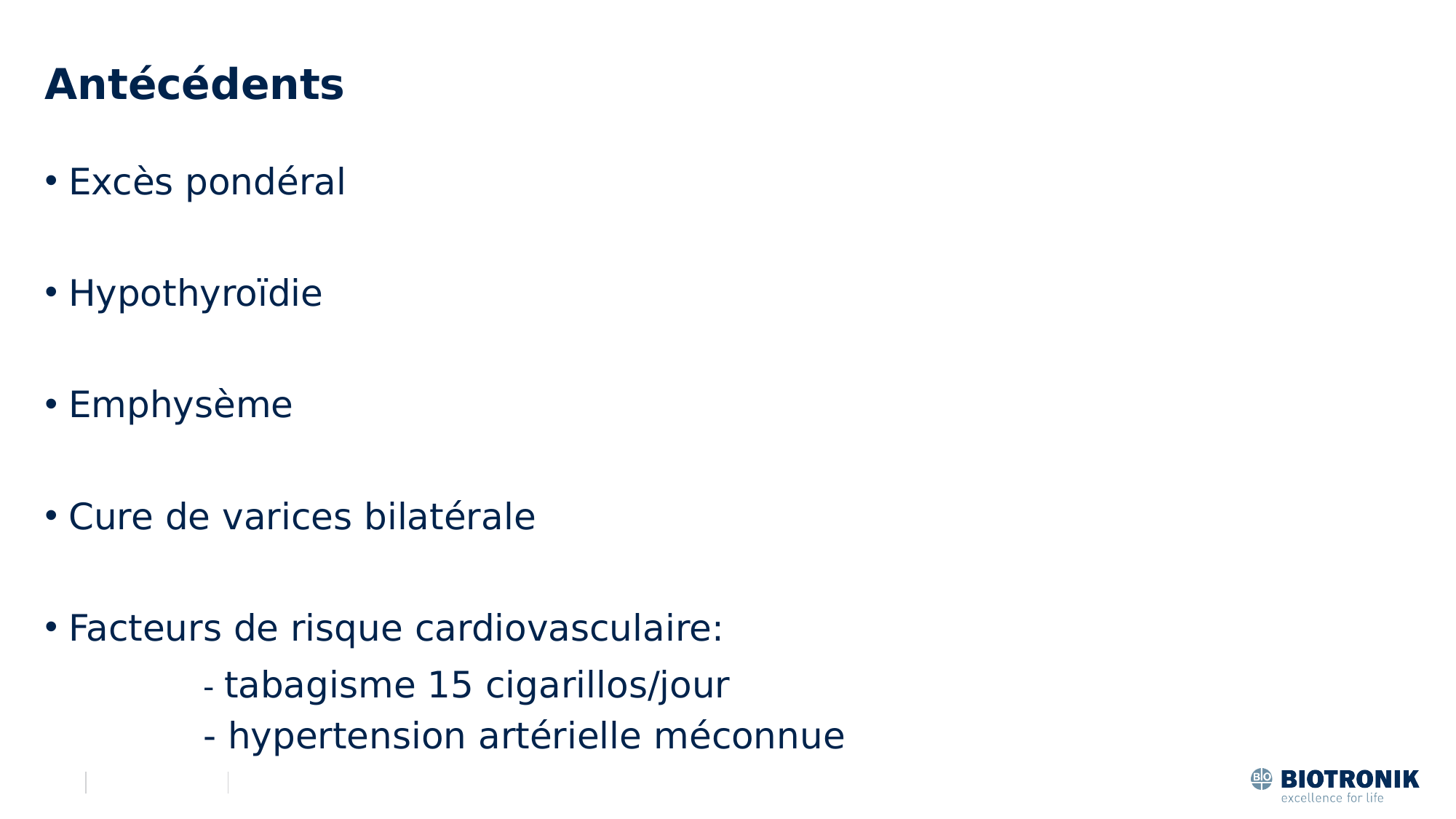

# Antécédents
Excès pondéral

Hypothyroïdie

Emphysème

Cure de varices bilatérale

Facteurs de risque cardiovasculaire:
- tabagisme 15 cigarillos/jour
- hypertension artérielle méconnue